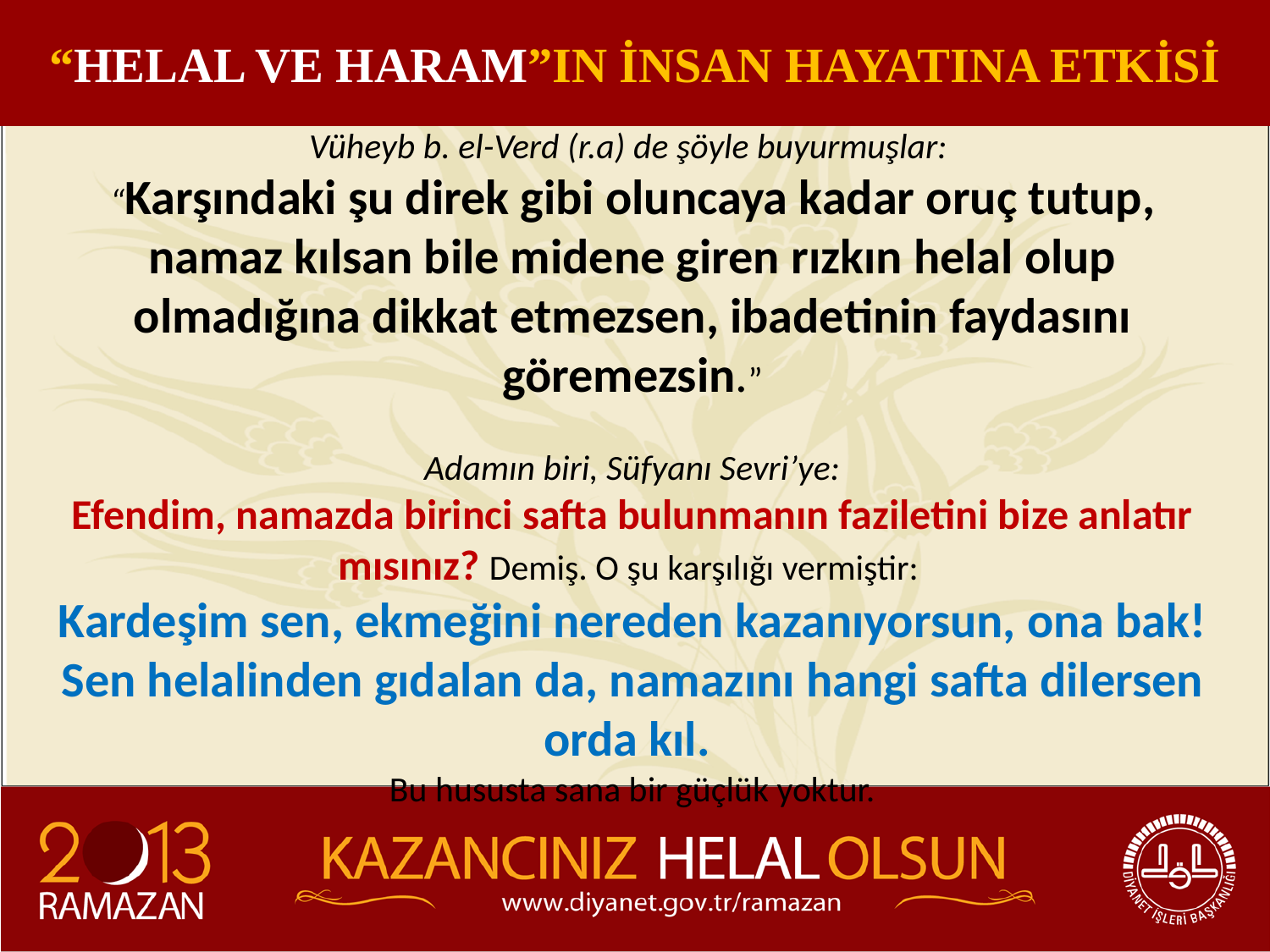

“HELAL VE HARAM”IN İNSAN HAYATINA ETKİSİ
Vüheyb b. el-Verd (r.a) de şöyle buyurmuşlar:
“Karşındaki şu direk gibi oluncaya kadar oruç tutup, namaz kılsan bile midene giren rızkın helal olup olmadığına dikkat etmezsen, ibadetinin faydasını göremezsin.”

Adamın biri, Süfyanı Sevri’ye:
Efendim, namazda birinci safta bulunmanın faziletini bize anlatır mısınız? Demiş. O şu karşılığı vermiştir:
Kardeşim sen, ekmeğini nereden kazanıyorsun, ona bak! Sen helalinden gıdalan da, namazını hangi safta dilersen orda kıl.
Bu hususta sana bir güçlük yoktur.